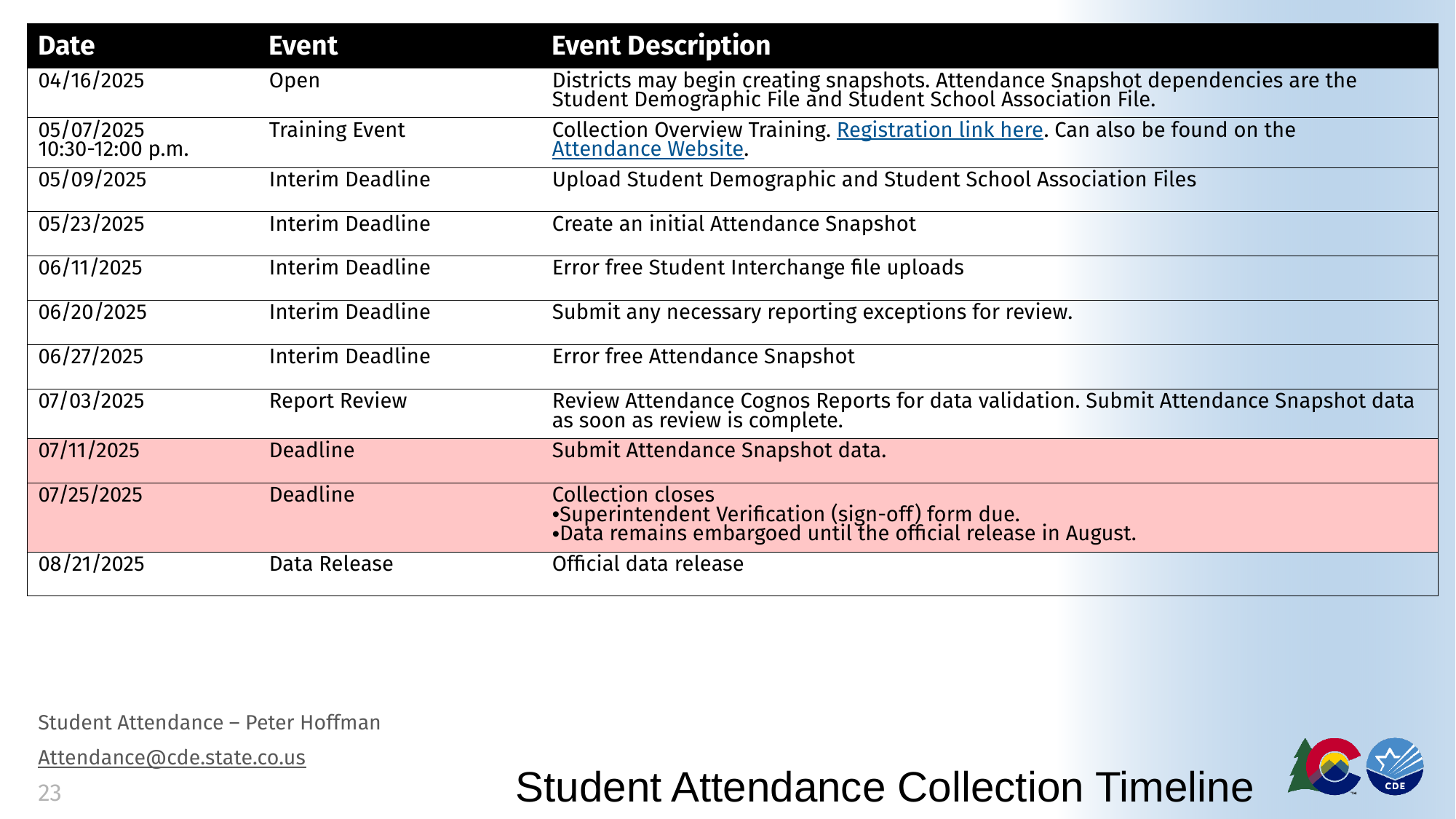

| Date | Event | Event Description |
| --- | --- | --- |
| 04/16/2025 | Open | Districts may begin creating snapshots. Attendance Snapshot dependencies are the Student Demographic File and Student School Association File. |
| 05/07/2025  10:30-12:00 p.m. | Training Event | Collection Overview Training. Registration link here. Can also be found on the Attendance Website. |
| 05/09/2025 | Interim Deadline | Upload Student Demographic and Student School Association Files |
| 05/23/2025 | Interim Deadline | Create an initial Attendance Snapshot |
| 06/11/2025 | Interim Deadline | Error free Student Interchange file uploads |
| 06/20/2025 | Interim Deadline | Submit any necessary reporting exceptions for review. |
| 06/27/2025 | Interim Deadline | Error free Attendance Snapshot |
| 07/03/2025 | Report Review | Review Attendance Cognos Reports for data validation. Submit Attendance Snapshot data as soon as review is complete. |
| 07/11/2025 | Deadline | Submit Attendance Snapshot data. |
| 07/25/2025 | Deadline | Collection closes   Superintendent Verification (sign-off) form due.   Data remains embargoed until the official release in August. |
| 08/21/2025 | Data Release | Official data release |
# Student Attendance Collection Timeline
Student Attendance – Peter Hoffman
Attendance@cde.state.co.us
23